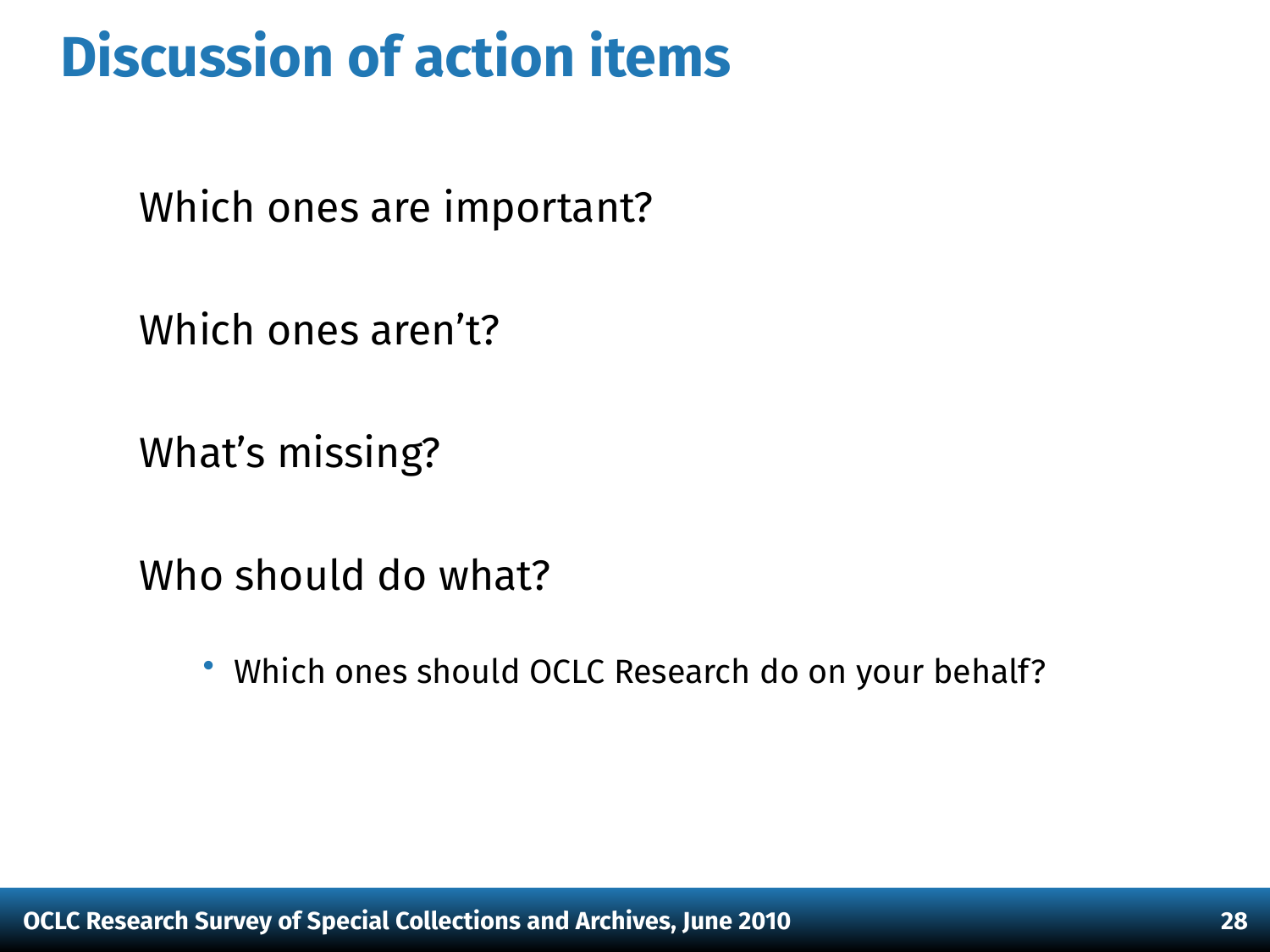

# Discussion of action items
Which ones are important?

Which ones aren’t?

What’s missing?

Who should do what?

Which ones should OCLC Research do on your behalf?